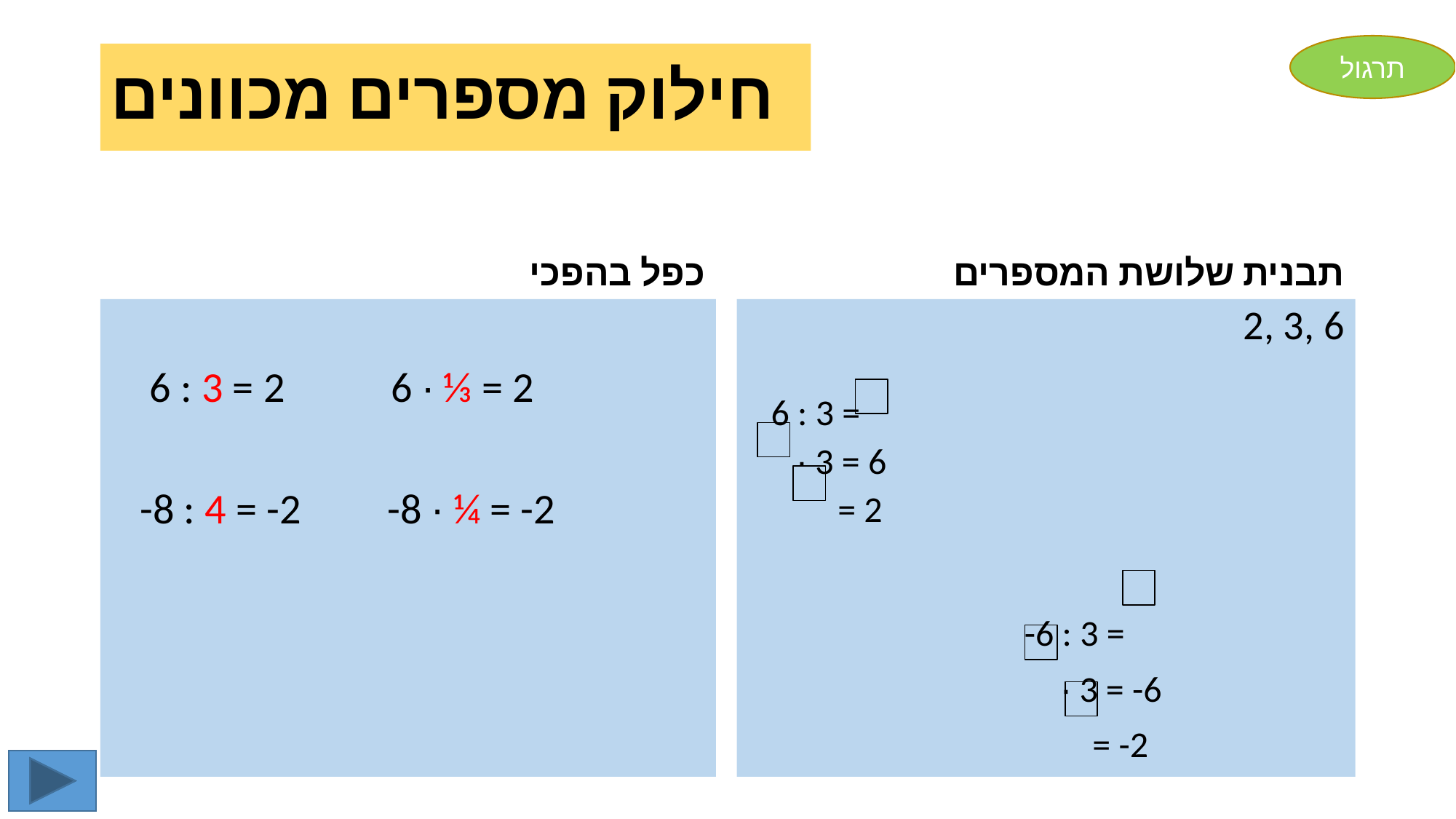

תרגול
# חילוק מספרים מכוונים
כפל בהפכי
תבנית שלושת המספרים

    6 : 3 = 2           6 ∙ ⅓ = 2

   -8 : 4 = -2         -8 ∙ ¼ = -2

2, 3, 6

    6 : 3 =
      ∙ 3 = 6
           = 2

       -6 : 3 =
                ∙ 3 = -6
                      = -2